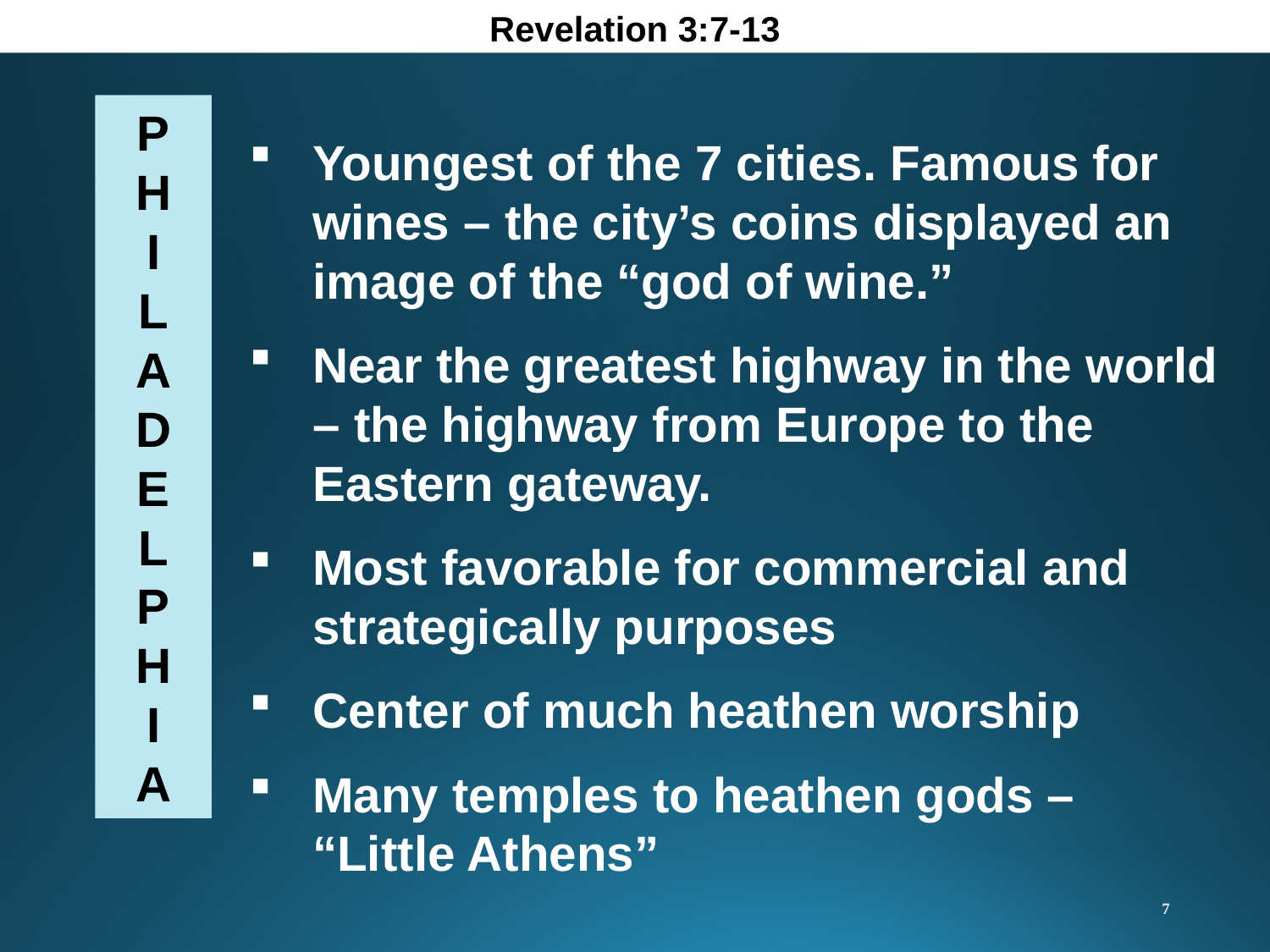

Revelation 3:7-13
P
H
I
L
A
D
E
L
P
H
I
A
Youngest of the 7 cities. Famous for wines – the city’s coins displayed an image of the “god of wine.”
Near the greatest highway in the world – the highway from Europe to the Eastern gateway.
Most favorable for commercial and strategically purposes
Center of much heathen worship
Many temples to heathen gods – “Little Athens”
7